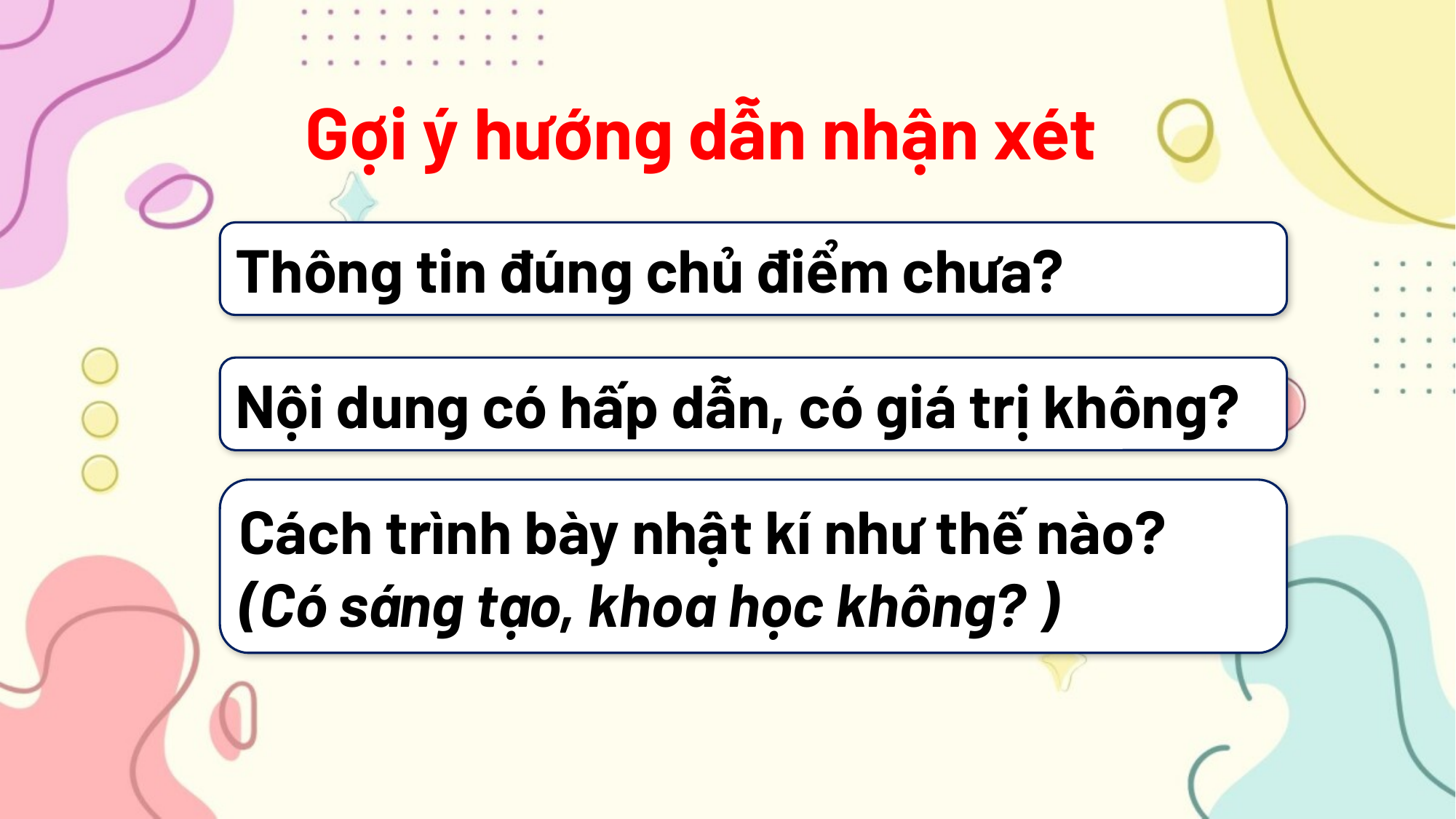

Gợi ý hướng dẫn nhận xét
Thông tin đúng chủ điểm chưa?
Nội dung có hấp dẫn, có giá trị không?
Cách trình bày nhật kí như thế nào?
(Có sáng tạo, khoa học không? )